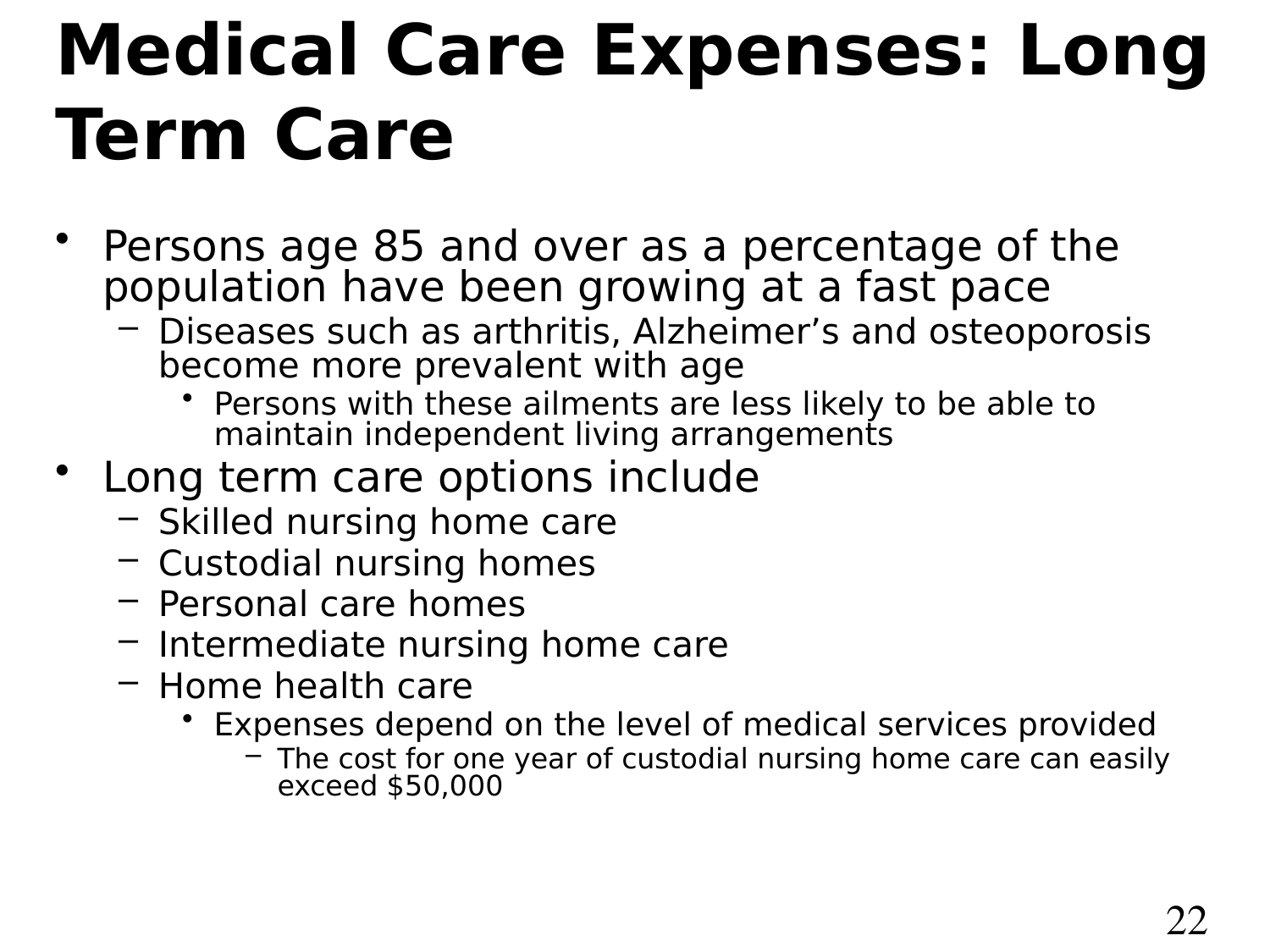

# Medical Care Expenses: Long Term Care
Persons age 85 and over as a percentage of the population have been growing at a fast pace
Diseases such as arthritis, Alzheimer’s and osteoporosis become more prevalent with age
Persons with these ailments are less likely to be able to maintain independent living arrangements
Long term care options include
Skilled nursing home care
Custodial nursing homes
Personal care homes
Intermediate nursing home care
Home health care
Expenses depend on the level of medical services provided
The cost for one year of custodial nursing home care can easily exceed $50,000
22